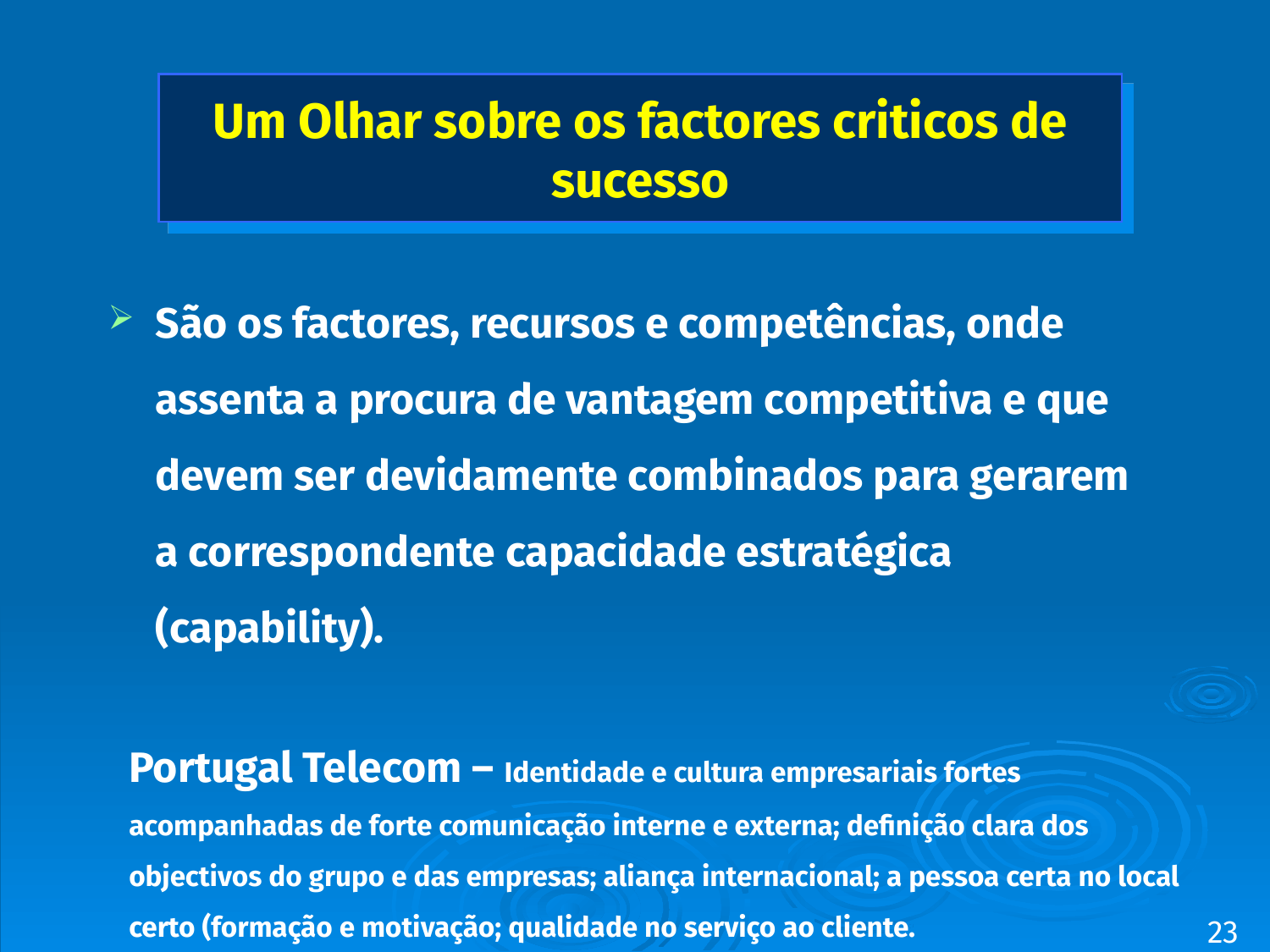

# Um Olhar sobre os factores criticos de sucesso
São os factores, recursos e competências, onde assenta a procura de vantagem competitiva e que devem ser devidamente combinados para gerarem a correspondente capacidade estratégica (capability).
Portugal Telecom – Identidade e cultura empresariais fortes acompanhadas de forte comunicação interne e externa; definição clara dos objectivos do grupo e das empresas; aliança internacional; a pessoa certa no local certo (formação e motivação; qualidade no serviço ao cliente.

23